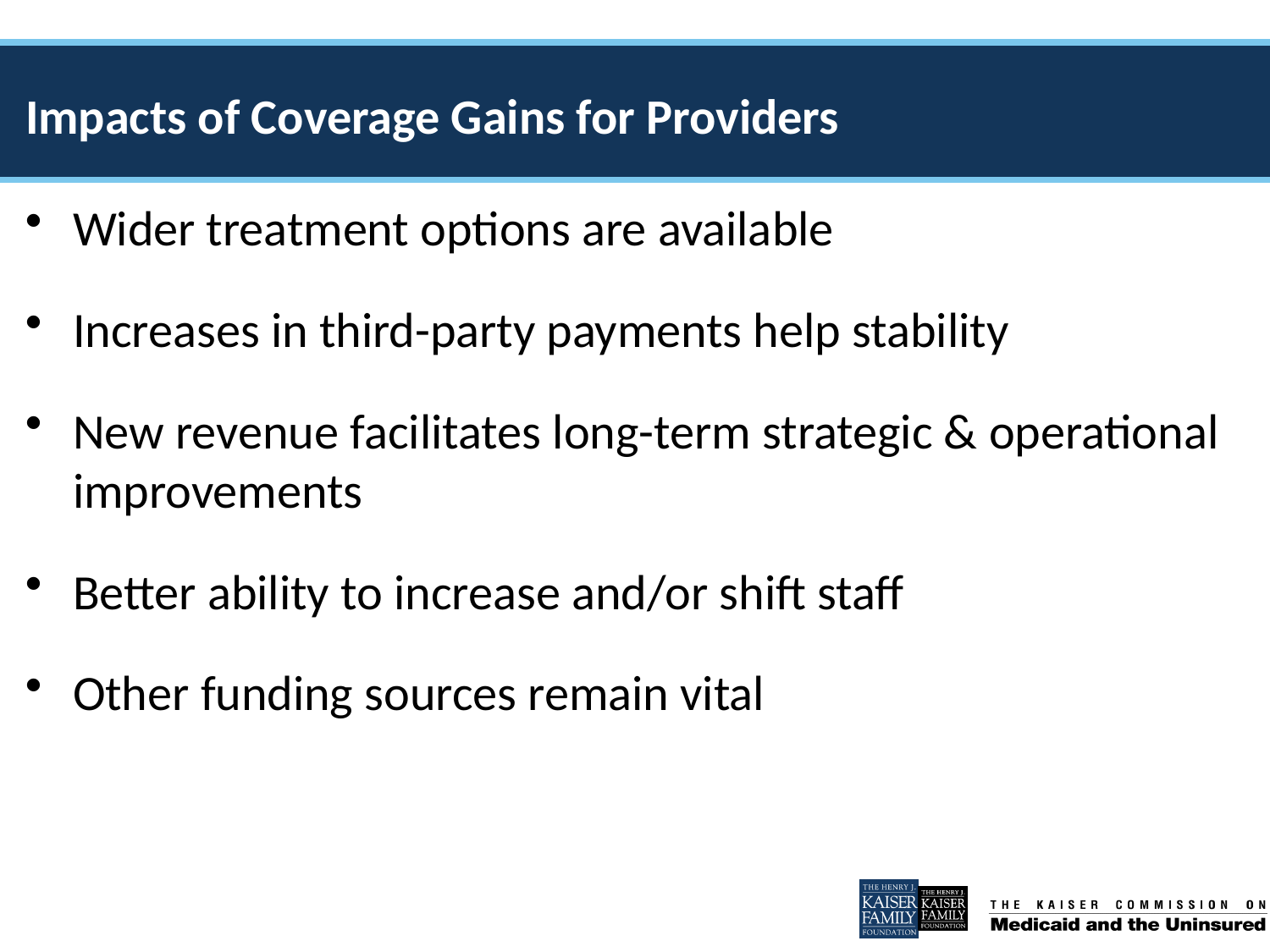

# Impacts of Coverage Gains for Providers
Wider treatment options are available
Increases in third-party payments help stability
New revenue facilitates long-term strategic & operational improvements
Better ability to increase and/or shift staff
Other funding sources remain vital